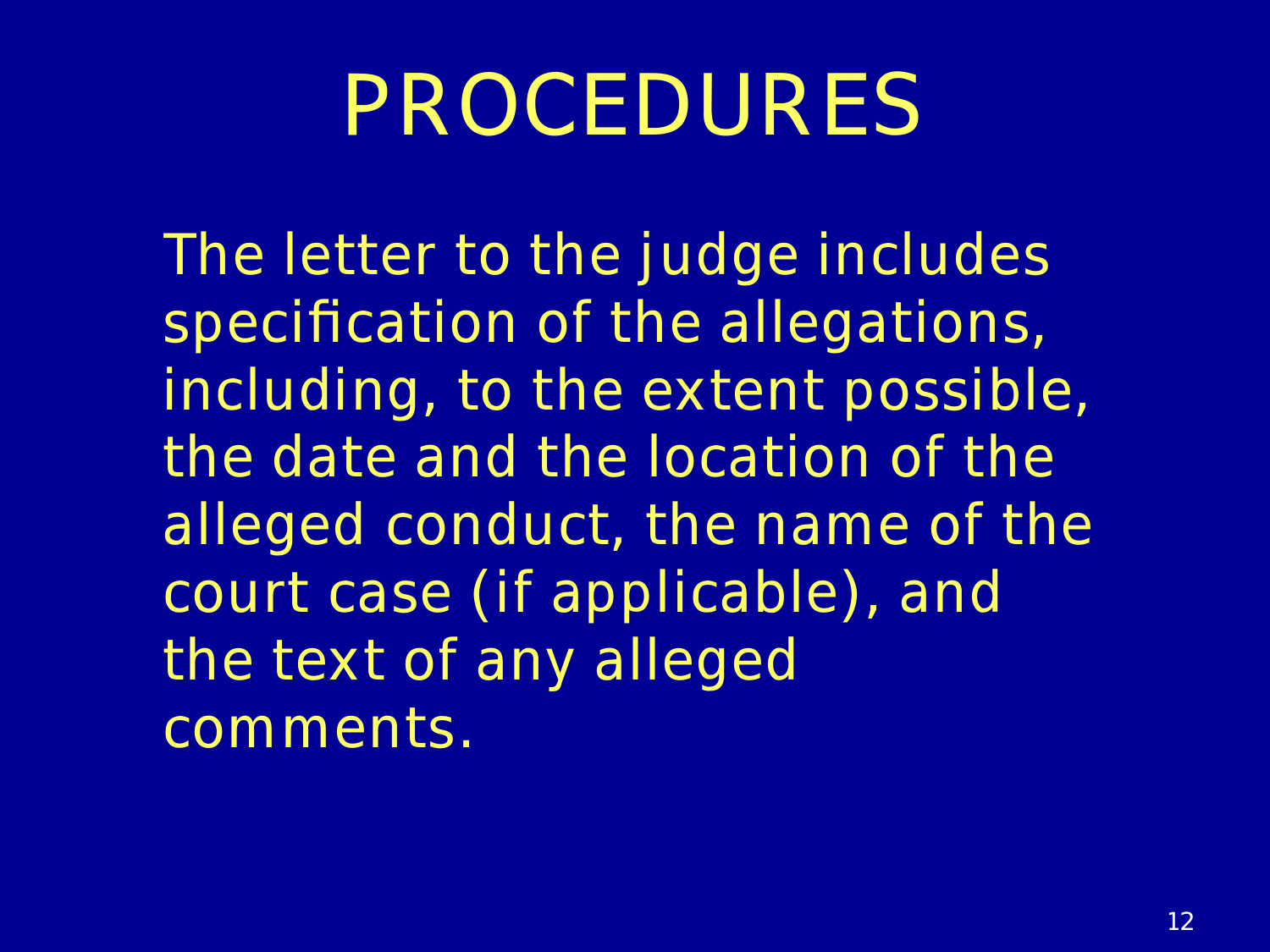

# PROCEDURES
The letter to the judge includes specification of the allegations, including, to the extent possible, the date and the location of the alleged conduct, the name of the court case (if applicable), and the text of any alleged comments.

12